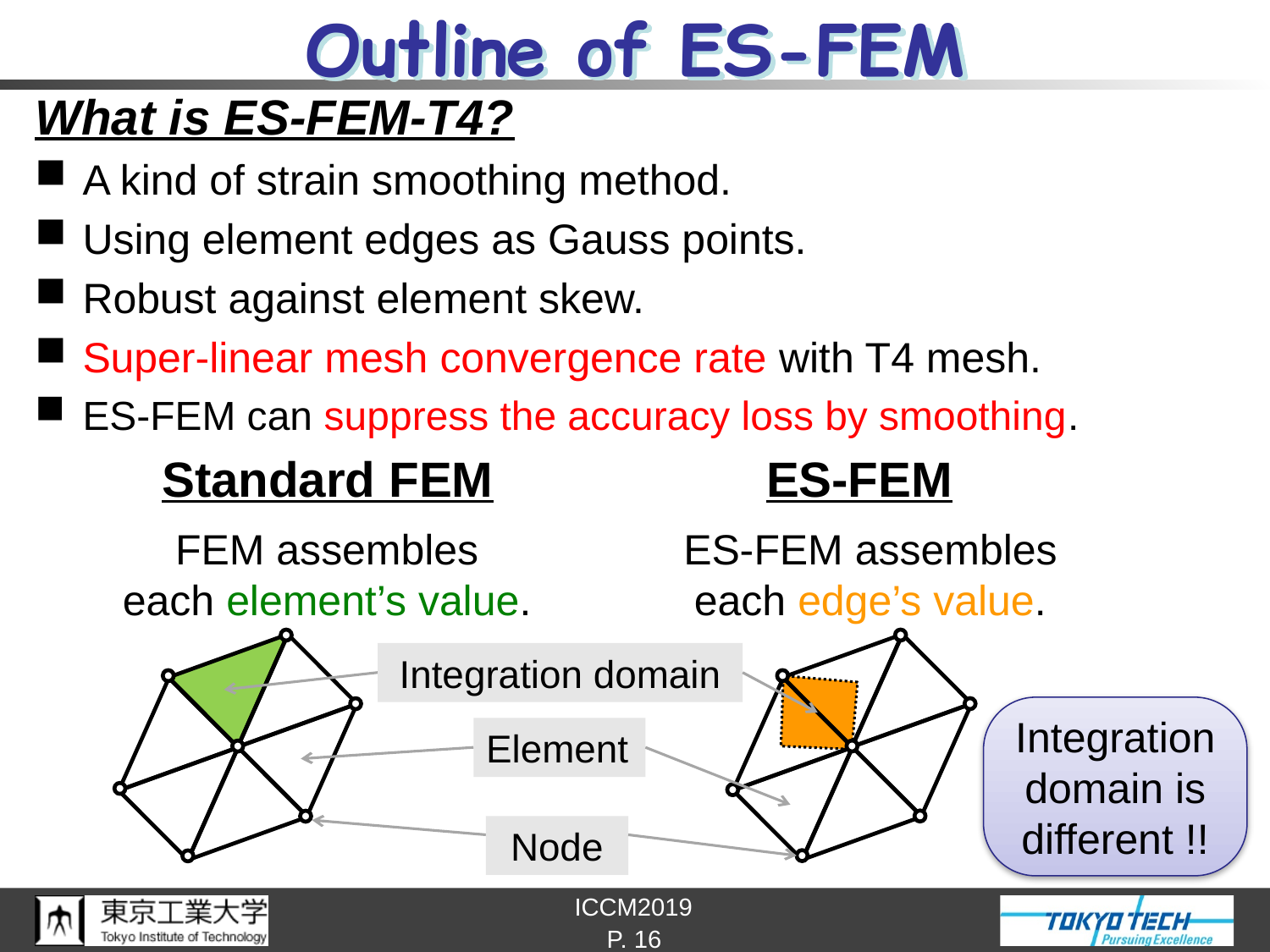

# Outline of ES-FEM
What is ES-FEM-T4?
A kind of strain smoothing method.
Using element edges as Gauss points.
Robust against element skew.
Super-linear mesh convergence rate with T4 mesh.
ES-FEM can suppress the accuracy loss by smoothing.
	Standard FEM		       ES-FEM
FEM assembles
each element’s value.
ES-FEM assembles
each edge’s value.

Integration domain
Integration
domain is
different !!
Element
Node
P. 16